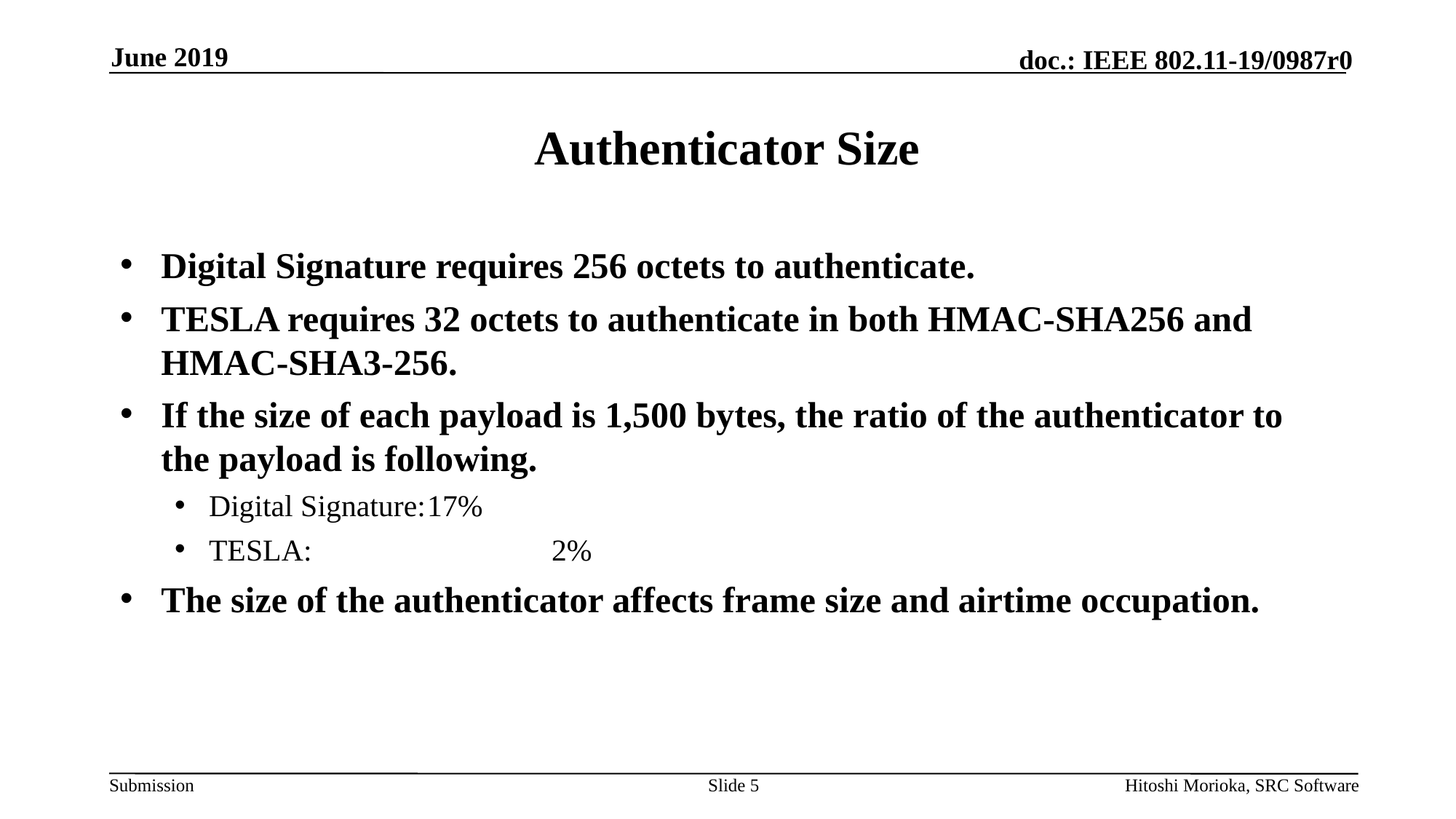

June 2019
# Authenticator Size
Digital Signature requires 256 octets to authenticate.
TESLA requires 32 octets to authenticate in both HMAC-SHA256 and HMAC-SHA3-256.
If the size of each payload is 1,500 bytes, the ratio of the authenticator to the payload is following.
Digital Signature:	17%
TESLA:			  2%
The size of the authenticator affects frame size and airtime occupation.
Slide 5
Hitoshi Morioka, SRC Software